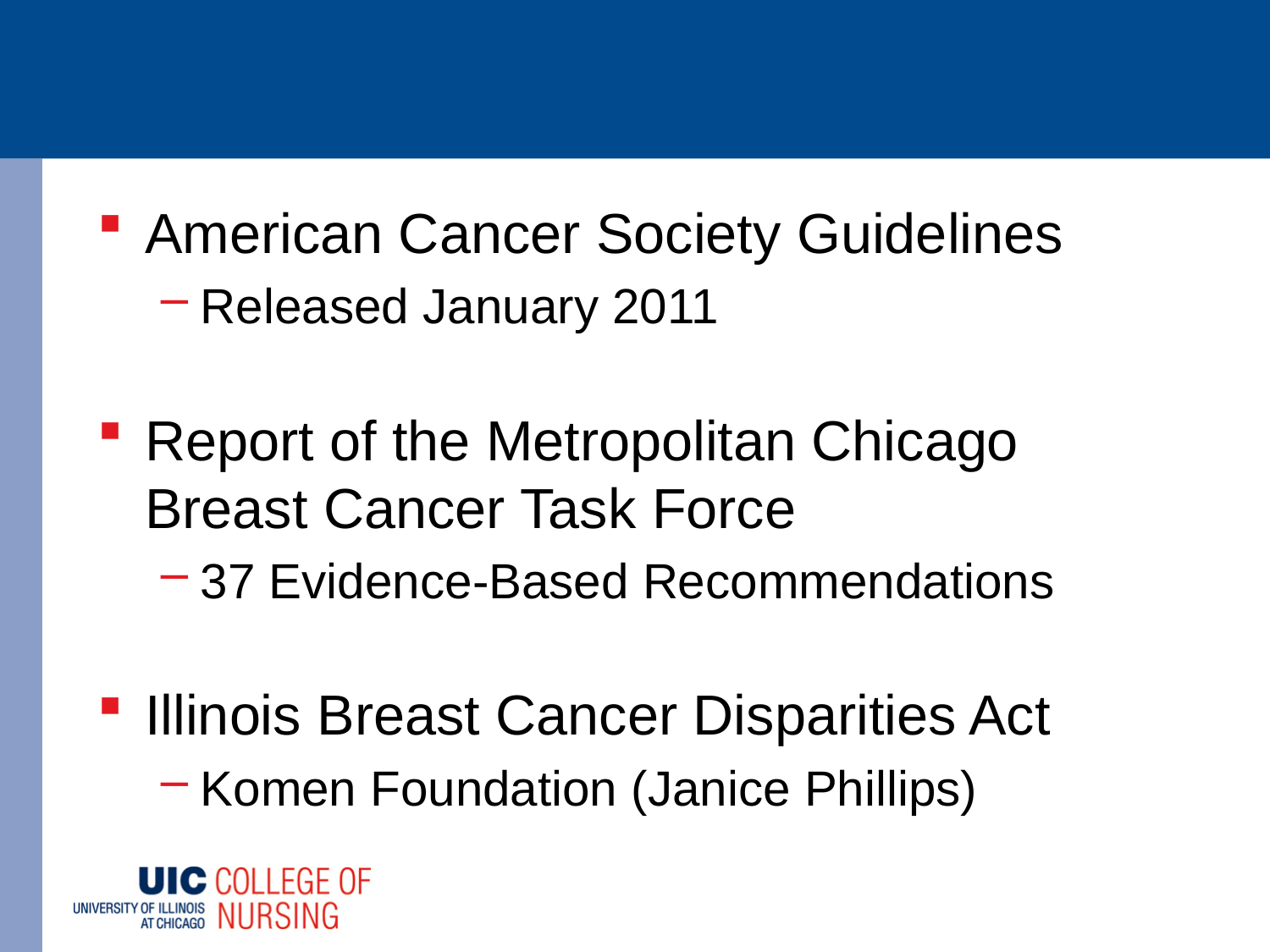

#
American Cancer Society Guidelines
Released January 2011
Report of the Metropolitan Chicago Breast Cancer Task Force
37 Evidence-Based Recommendations
Illinois Breast Cancer Disparities Act
Komen Foundation (Janice Phillips)